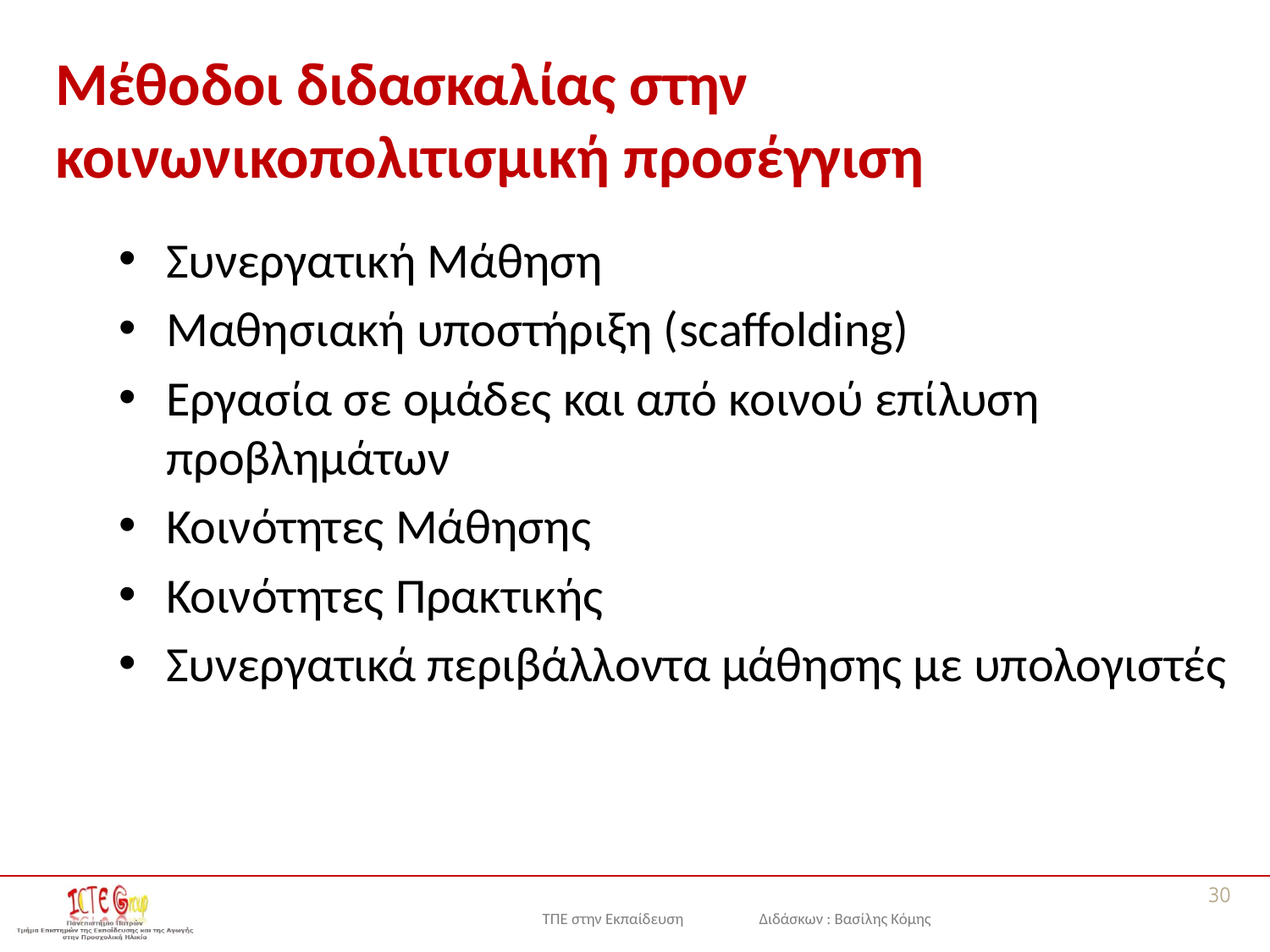

# Μέθοδοι διδασκαλίας στην κοινωνικοπολιτισμική προσέγγιση
Συνεργατική Μάθηση
Μαθησιακή υποστήριξη (scaffolding)
Εργασία σε ομάδες και από κοινού επίλυση προβλημάτων
Κοινότητες Μάθησης
Κοινότητες Πρακτικής
Συνεργατικά περιβάλλοντα μάθησης με υπολογιστές
30